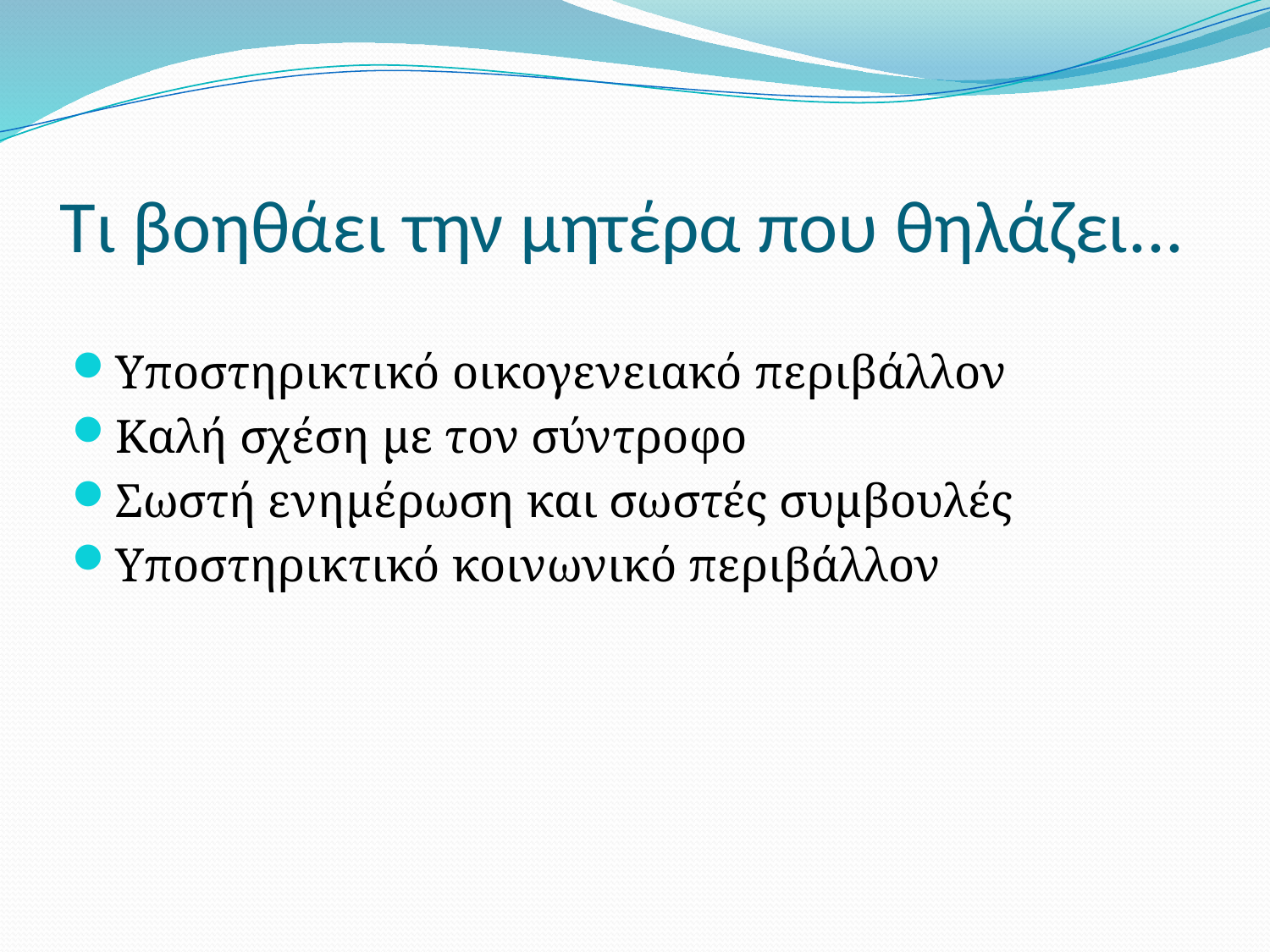

# Τι βοηθάει την μητέρα που θηλάζει...
Υποστηρικτικό οικογενειακό περιβάλλον
Καλή σχέση με τον σύντροφο
Σωστή ενημέρωση και σωστές συμβουλές
Υποστηρικτικό κοινωνικό περιβάλλον